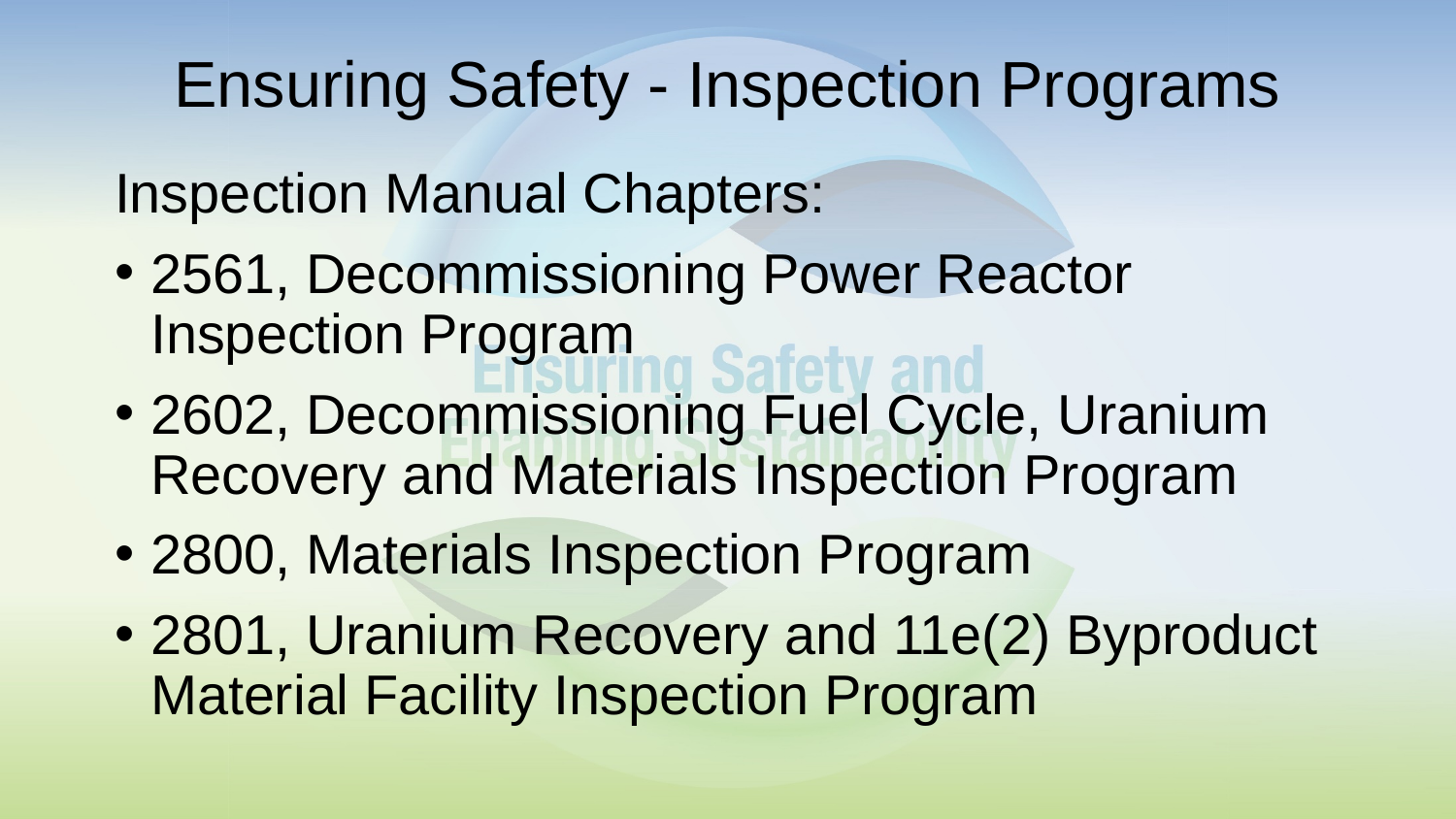

# Ensuring Safety - Inspection Programs
Inspection Manual Chapters:
2561, Decommissioning Power Reactor Inspection Program
2602, Decommissioning Fuel Cycle, Uranium Recovery and Materials Inspection Program
2800, Materials Inspection Program
2801, Uranium Recovery and 11e(2) Byproduct Material Facility Inspection Program